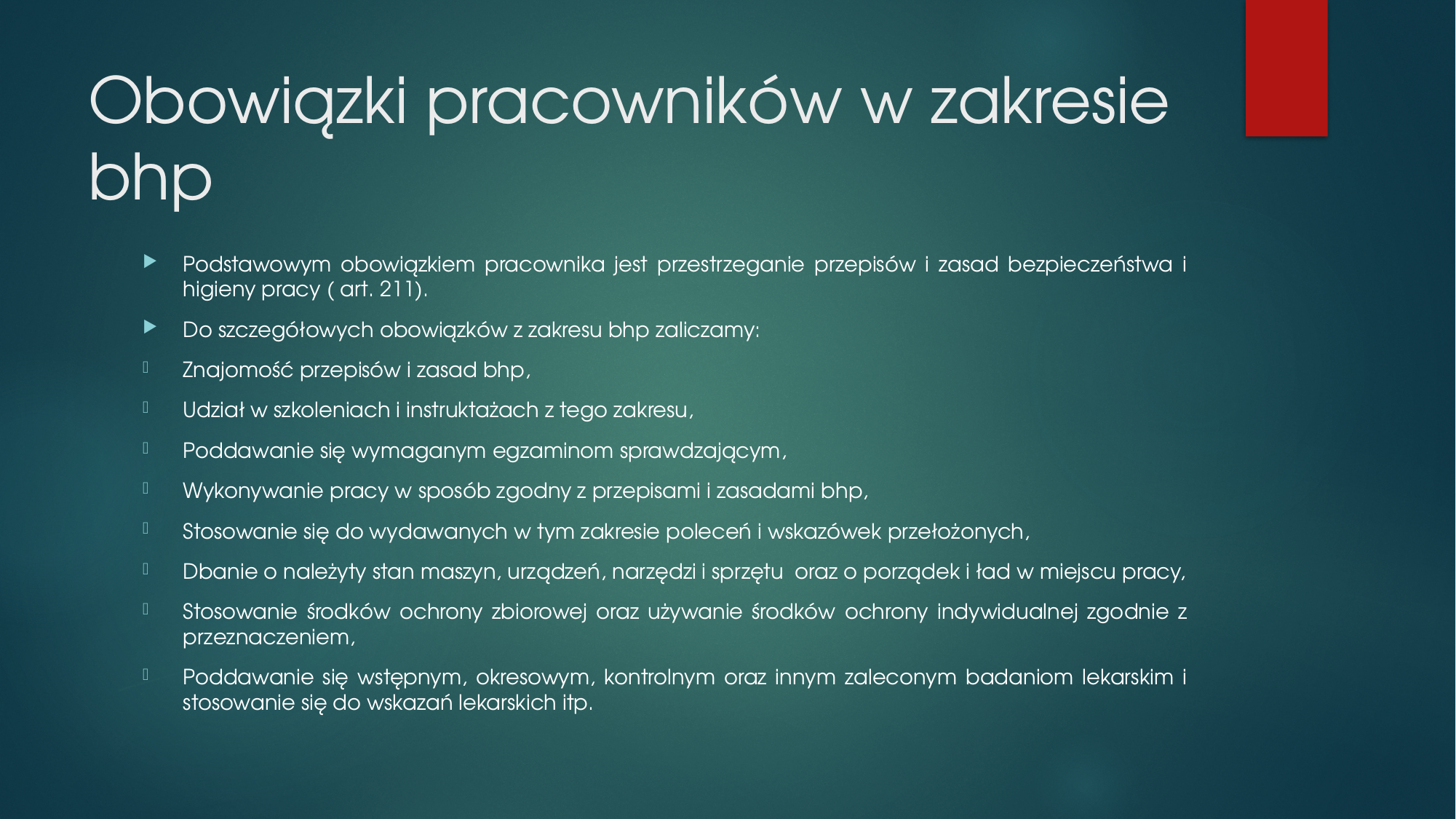

# Obowiązki pracowników w zakresie bhp
Podstawowym obowiązkiem pracownika jest przestrzeganie przepisów i zasad bezpieczeństwa i higieny pracy ( art. 211).
Do szczegółowych obowiązków z zakresu bhp zaliczamy:
Znajomość przepisów i zasad bhp,
Udział w szkoleniach i instruktażach z tego zakresu,
Poddawanie się wymaganym egzaminom sprawdzającym,
Wykonywanie pracy w sposób zgodny z przepisami i zasadami bhp,
Stosowanie się do wydawanych w tym zakresie poleceń i wskazówek przełożonych,
Dbanie o należyty stan maszyn, urządzeń, narzędzi i sprzętu  oraz o porządek i ład w miejscu pracy,
Stosowanie środków ochrony zbiorowej oraz używanie środków ochrony indywidualnej zgodnie z przeznaczeniem,
Poddawanie się wstępnym, okresowym, kontrolnym oraz innym zaleconym badaniom lekarskim i stosowanie się do wskazań lekarskich itp.